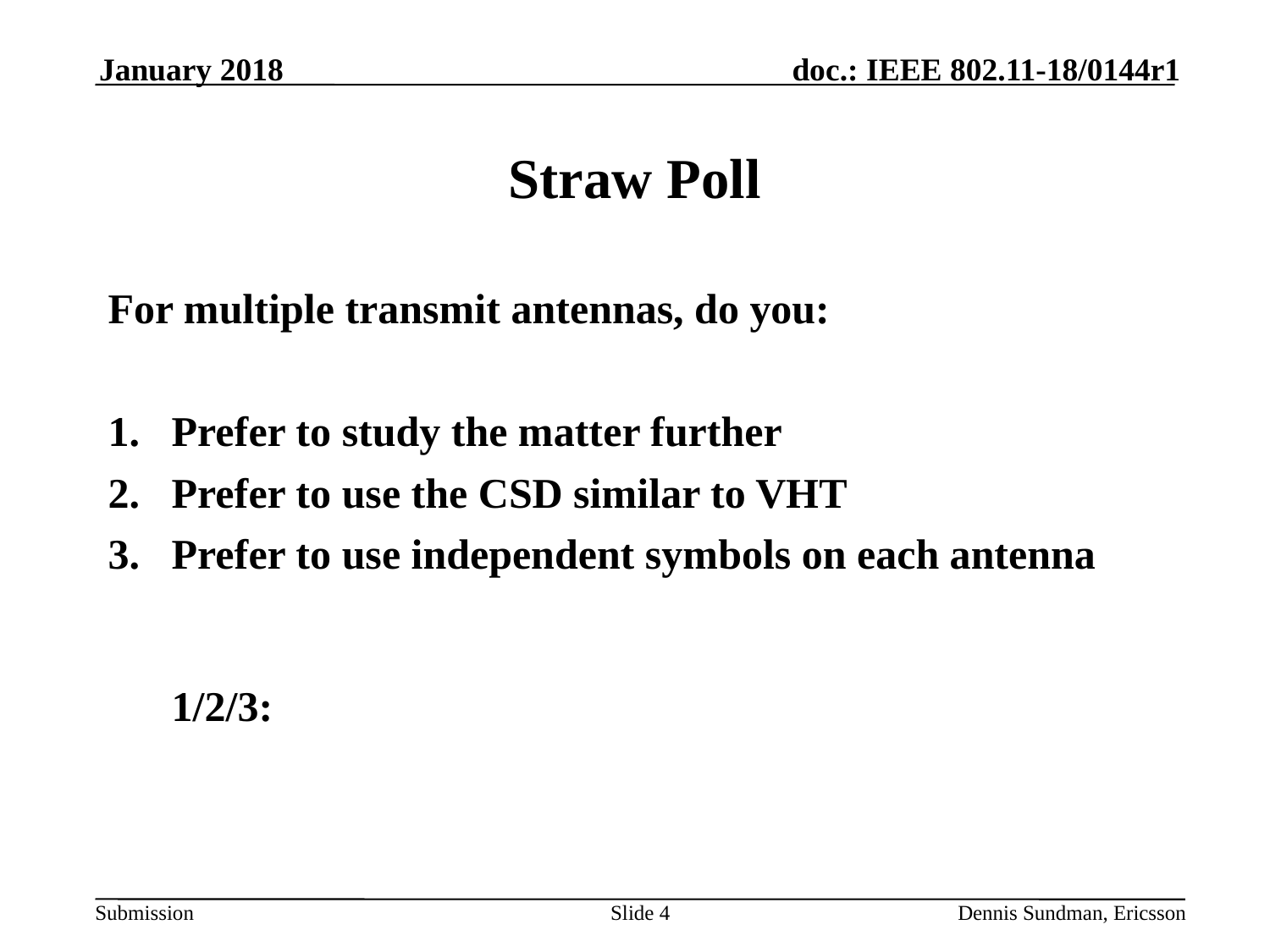

January 2018
# Straw Poll
For multiple transmit antennas, do you:

Prefer to study the matter further
Prefer to use the CSD similar to VHT
Prefer to use independent symbols on each antenna
1/2/3:
Slide 4
Dennis Sundman, Ericsson